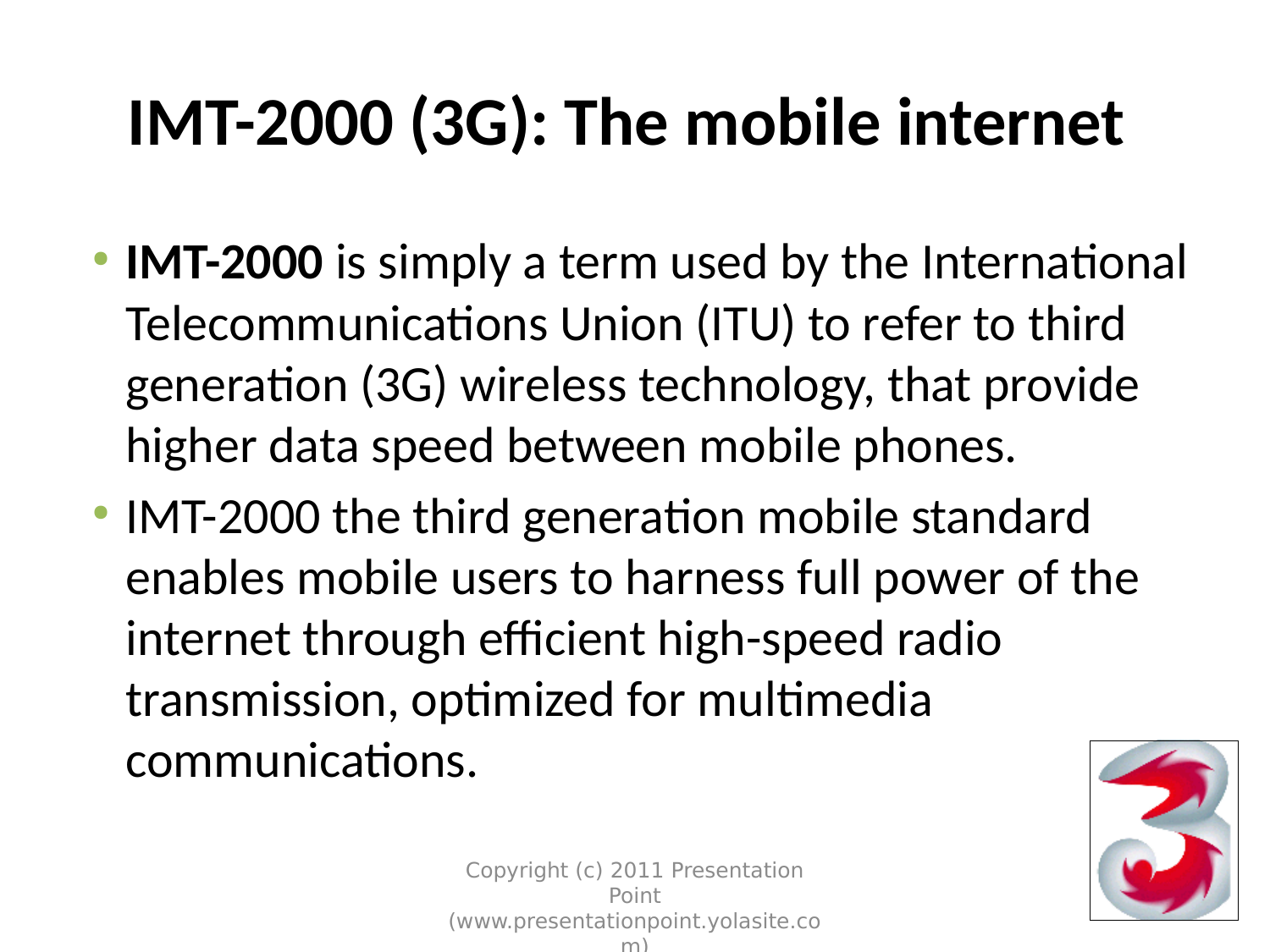

# IMT-2000 (3G): The mobile internet
IMT-2000 is simply a term used by the International Telecommunications Union (ITU) to refer to third generation (3G) wireless technology, that provide higher data speed between mobile phones.
IMT-2000 the third generation mobile standard enables mobile users to harness full power of the internet through efficient high-speed radio transmission, optimized for multimedia communications.
Copyright (c) 2011 Presentation Point (www.presentationpoint.yolasite.com)